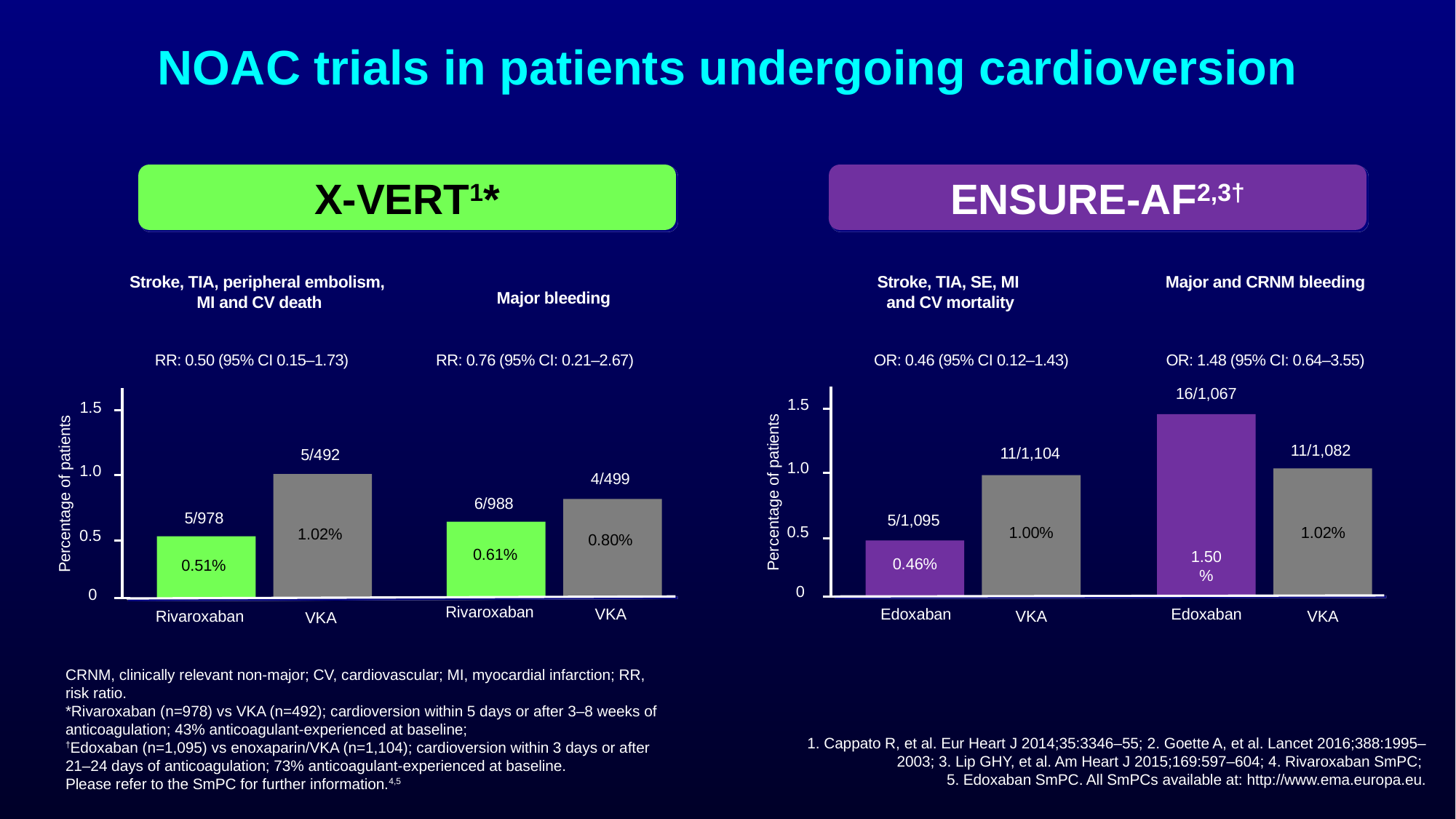

NOAC trials in patients undergoing cardioversion
X-VERT1*
ENSURE-AF2,3†
Stroke, TIA, SE, MI
and CV mortality
Major and CRNM bleeding
OR: 0.46 (95% CI 0.12–1.43)
OR: 1.48 (95% CI: 0.64–3.55)
16/1,067
1.5

11/1,082
11/1,104
1.0

Percentage of patients
5/1,095
0.5
1.02%
1.00%

1.50%
0.46%
0
Edoxaban
Edoxaban
VKA
VKA
Stroke, TIA, peripheral embolism,
MI and CV death
Major bleeding
RR: 0.50 (95% CI 0.15–1.73)
RR: 0.76 (95% CI: 0.21–2.67)
1.5
5/492
1.0
4/499

Percentage of patients
6/988

5/978
1.02%
0.5

0.80%

0.61%
0.51%
0
Rivaroxaban
VKA
Rivaroxaban
VKA
CRNM, clinically relevant non-major; CV, cardiovascular; MI, myocardial infarction; RR, risk ratio.
*Rivaroxaban (n=978) vs VKA (n=492); cardioversion within 5 days or after 3–8 weeks of anticoagulation; 43% anticoagulant-experienced at baseline;
†Edoxaban (n=1,095) vs enoxaparin/VKA (n=1,104); cardioversion within 3 days or after 21–24 days of anticoagulation; 73% anticoagulant-experienced at baseline.
Please refer to the SmPC for further information.4,5
1. Cappato R, et al. Eur Heart J 2014;35:3346–55; 2. Goette A, et al. Lancet 2016;388:1995–2003; 3. Lip GHY, et al. Am Heart J 2015;169:597–604; 4. Rivaroxaban SmPC;
5. Edoxaban SmPC. All SmPCs available at: http://www.ema.europa.eu.